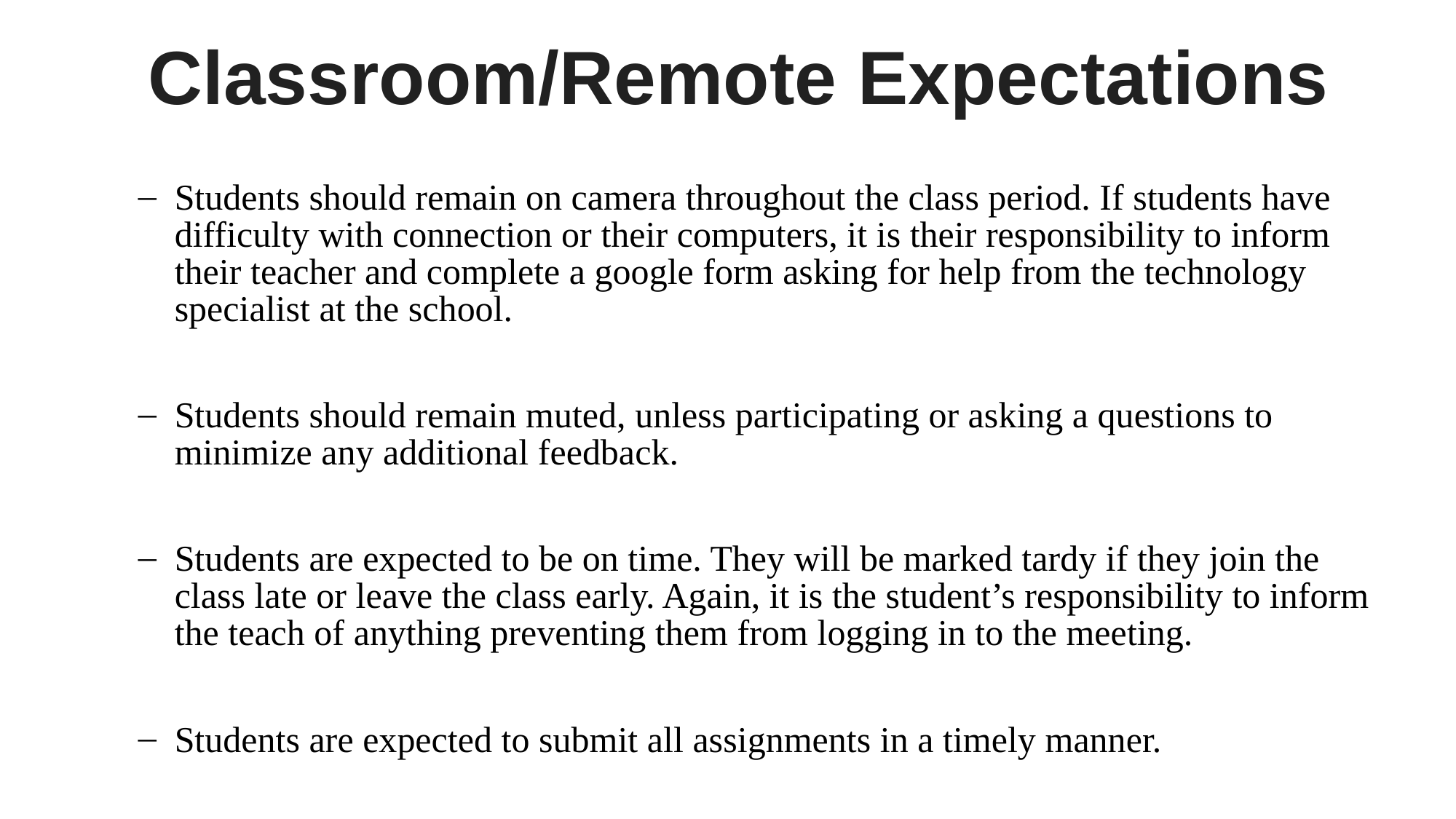

# Classroom/Remote Expectations
Students should remain on camera throughout the class period. If students have difficulty with connection or their computers, it is their responsibility to inform their teacher and complete a google form asking for help from the technology specialist at the school.

Students should remain muted, unless participating or asking a questions to minimize any additional feedback.

Students are expected to be on time. They will be marked tardy if they join the class late or leave the class early. Again, it is the student’s responsibility to inform the teach of anything preventing them from logging in to the meeting.

Students are expected to submit all assignments in a timely manner.